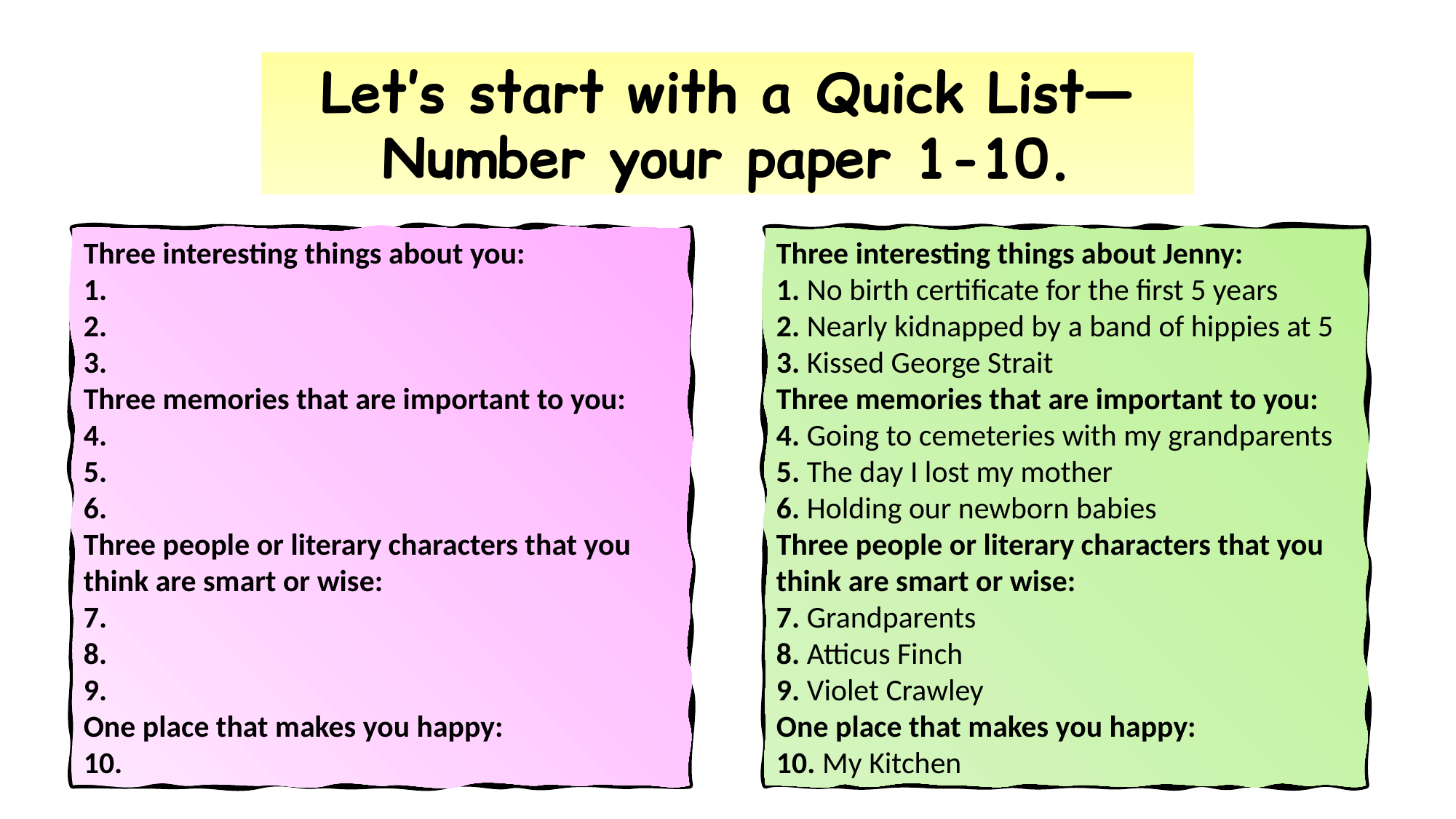

Let’s start with a Quick List—Number your paper 1-10.
Three interesting things about you:
1.
2.
3.
Three memories that are important to you:
4.
5.
6.
Three people or literary characters that you think are smart or wise:
7.
8.
9.
One place that makes you happy:
10.
Three interesting things about Jenny:
1. No birth certificate for the first 5 years
2. Nearly kidnapped by a band of hippies at 5
3. Kissed George Strait
Three memories that are important to you:
4. Going to cemeteries with my grandparents
5. The day I lost my mother
6. Holding our newborn babies
Three people or literary characters that you think are smart or wise:
7. Grandparents
8. Atticus Finch
9. Violet Crawley
One place that makes you happy:
10. My Kitchen